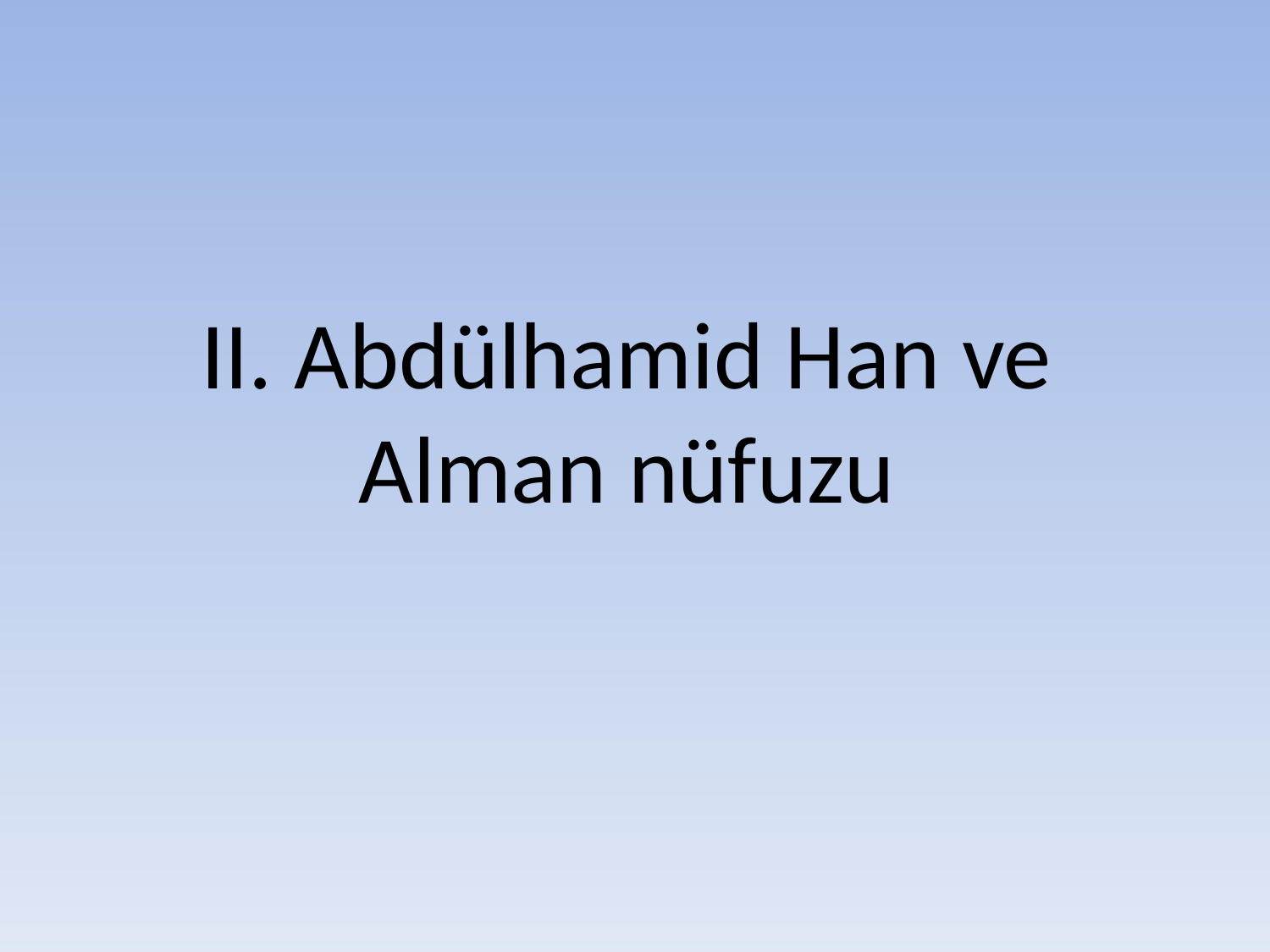

# II. Abdülhamid Han ve Alman nüfuzu